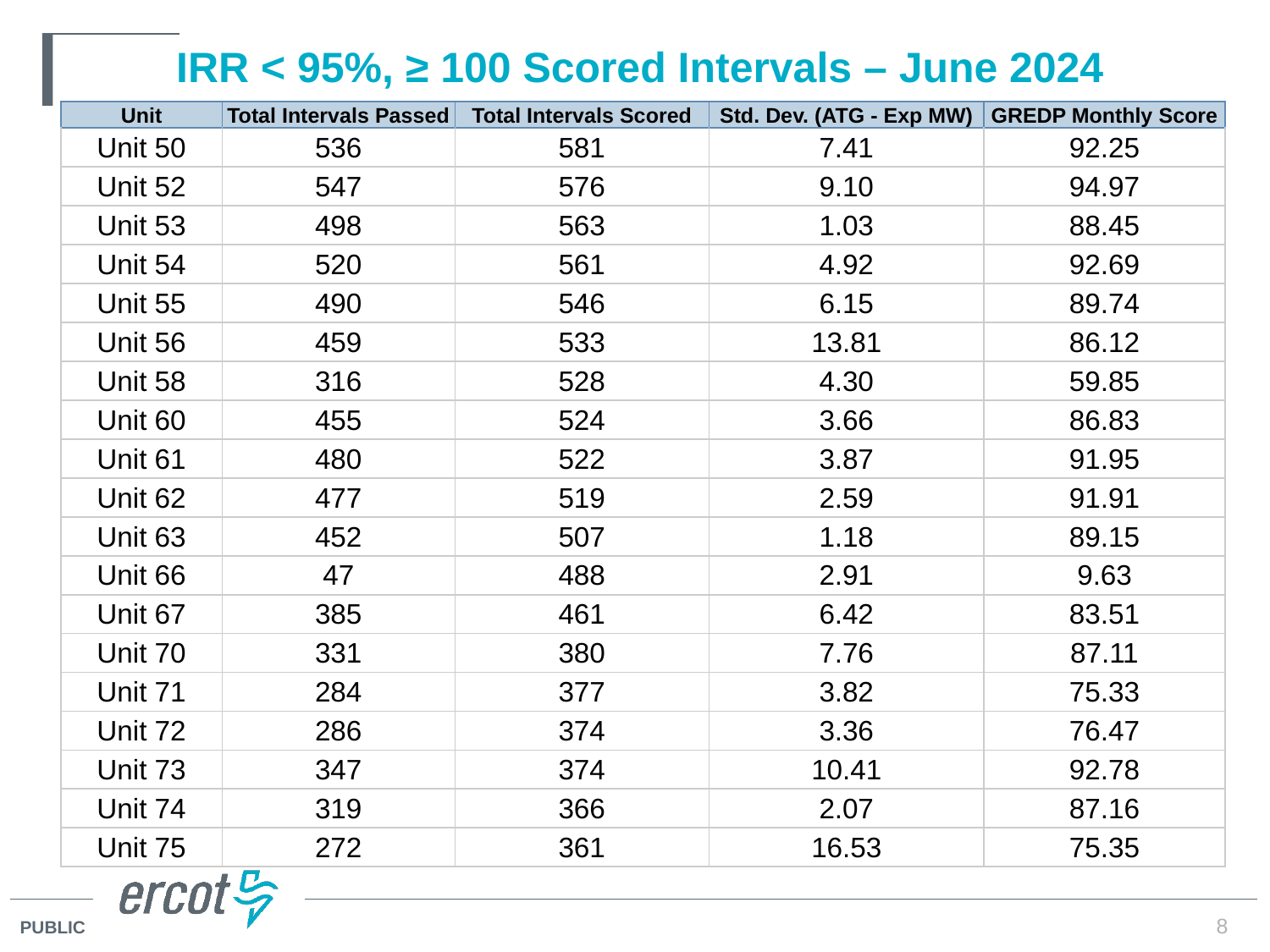

# IRR < 95%, ≥ 100 Scored Intervals – June 2024
| Unit | Total Intervals Passed | Total Intervals Scored | Std. Dev. (ATG - Exp MW) | GREDP Monthly Score |
| --- | --- | --- | --- | --- |
| Unit 50 | 536 | 581 | 7.41 | 92.25 |
| Unit 52 | 547 | 576 | 9.10 | 94.97 |
| Unit 53 | 498 | 563 | 1.03 | 88.45 |
| Unit 54 | 520 | 561 | 4.92 | 92.69 |
| Unit 55 | 490 | 546 | 6.15 | 89.74 |
| Unit 56 | 459 | 533 | 13.81 | 86.12 |
| Unit 58 | 316 | 528 | 4.30 | 59.85 |
| Unit 60 | 455 | 524 | 3.66 | 86.83 |
| Unit 61 | 480 | 522 | 3.87 | 91.95 |
| Unit 62 | 477 | 519 | 2.59 | 91.91 |
| Unit 63 | 452 | 507 | 1.18 | 89.15 |
| Unit 66 | 47 | 488 | 2.91 | 9.63 |
| Unit 67 | 385 | 461 | 6.42 | 83.51 |
| Unit 70 | 331 | 380 | 7.76 | 87.11 |
| Unit 71 | 284 | 377 | 3.82 | 75.33 |
| Unit 72 | 286 | 374 | 3.36 | 76.47 |
| Unit 73 | 347 | 374 | 10.41 | 92.78 |
| Unit 74 | 319 | 366 | 2.07 | 87.16 |
| Unit 75 | 272 | 361 | 16.53 | 75.35 |
8